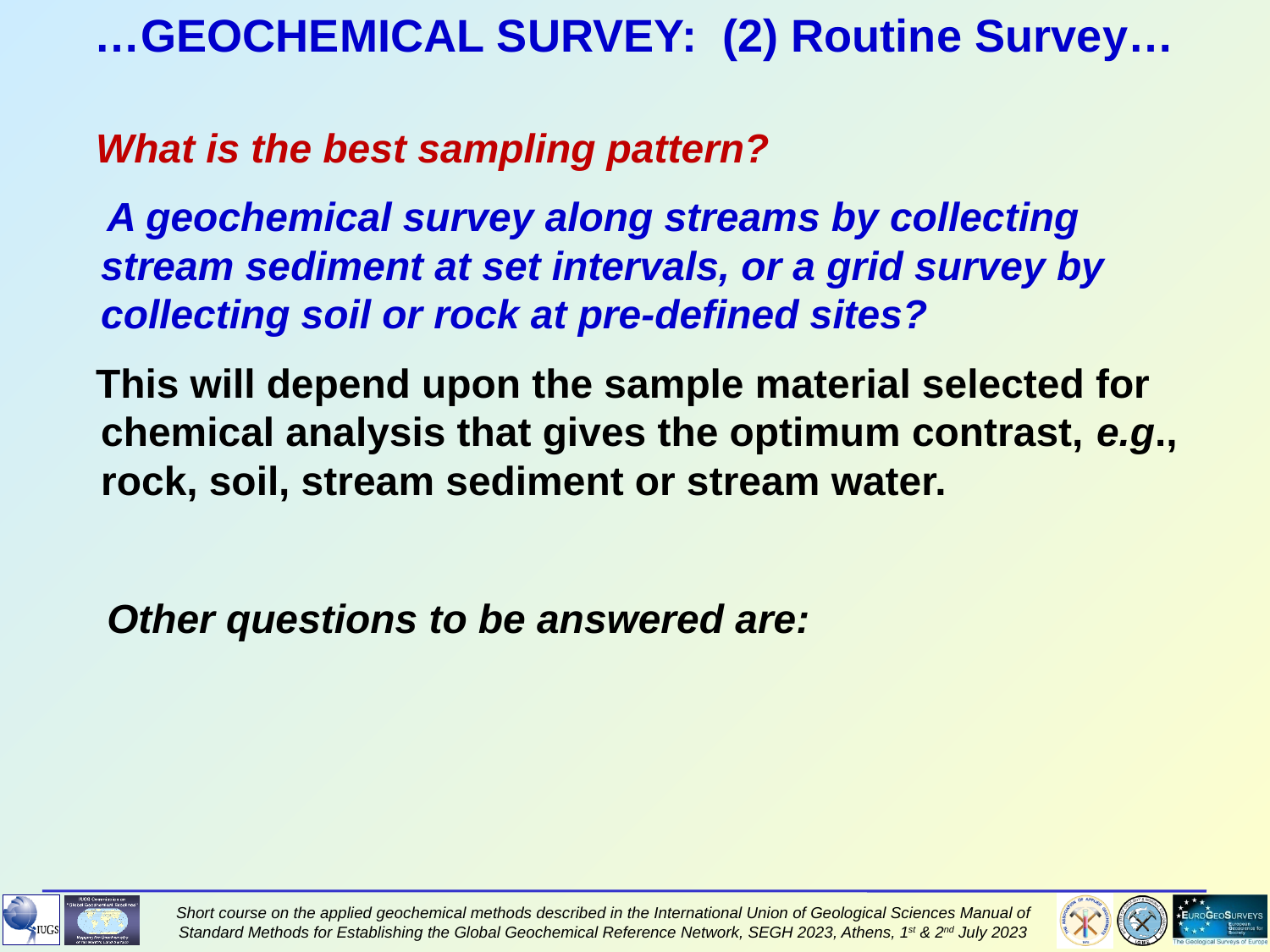

…GEOCHEMICAL SURVEY:  (2) Routine Survey…
     What is the best sampling pattern?
      A geochemical survey along streams by collecting stream sediment at set intervals, or a grid survey by collecting soil or rock at pre-defined sites?
     This will depend upon the sample material selected for chemical analysis that gives the optimum contrast, e.g., rock, soil, stream sediment or stream water.

      Other questions to be answered are: